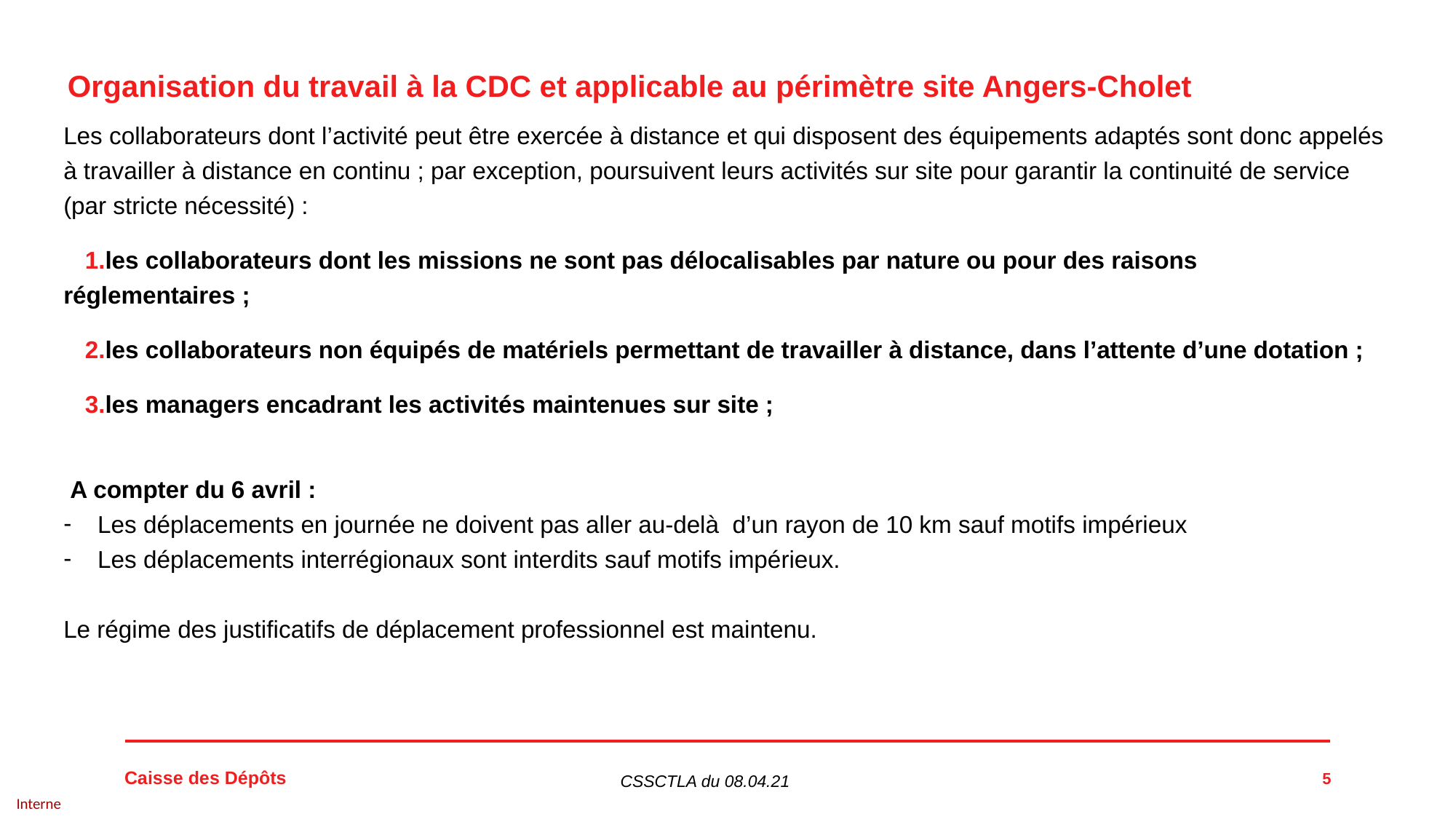

Organisation du travail à la CDC et applicable au périmètre site Angers-Cholet
Les collaborateurs dont l’activité peut être exercée à distance et qui disposent des équipements adaptés sont donc appelés à travailler à distance en continu ; par exception, poursuivent leurs activités sur site pour garantir la continuité de service (par stricte nécessité) :
les collaborateurs dont les missions ne sont pas délocalisables par nature ou pour des raisons réglementaires ;
les collaborateurs non équipés de matériels permettant de travailler à distance, dans l’attente d’une dotation ;
les managers encadrant les activités maintenues sur site ;

 A compter du 6 avril :
Les déplacements en journée ne doivent pas aller au-delà  d’un rayon de 10 km sauf motifs impérieux
Les déplacements interrégionaux sont interdits sauf motifs impérieux.

Le régime des justificatifs de déplacement professionnel est maintenu.

5
CSSCTLA du 08.04.21